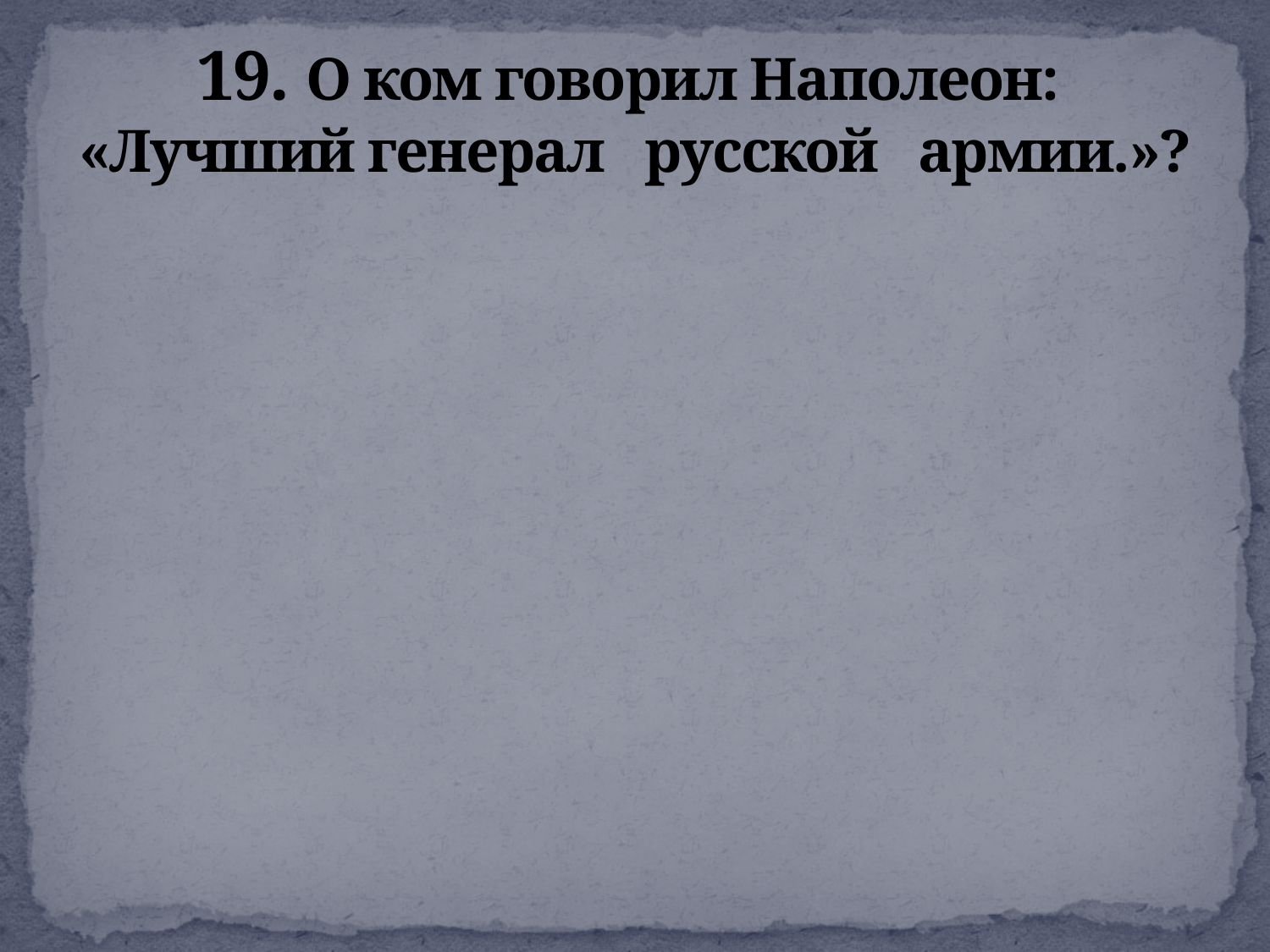

# 19. О ком говорил Наполеон: «Лучший генерал   русской   армии.»?